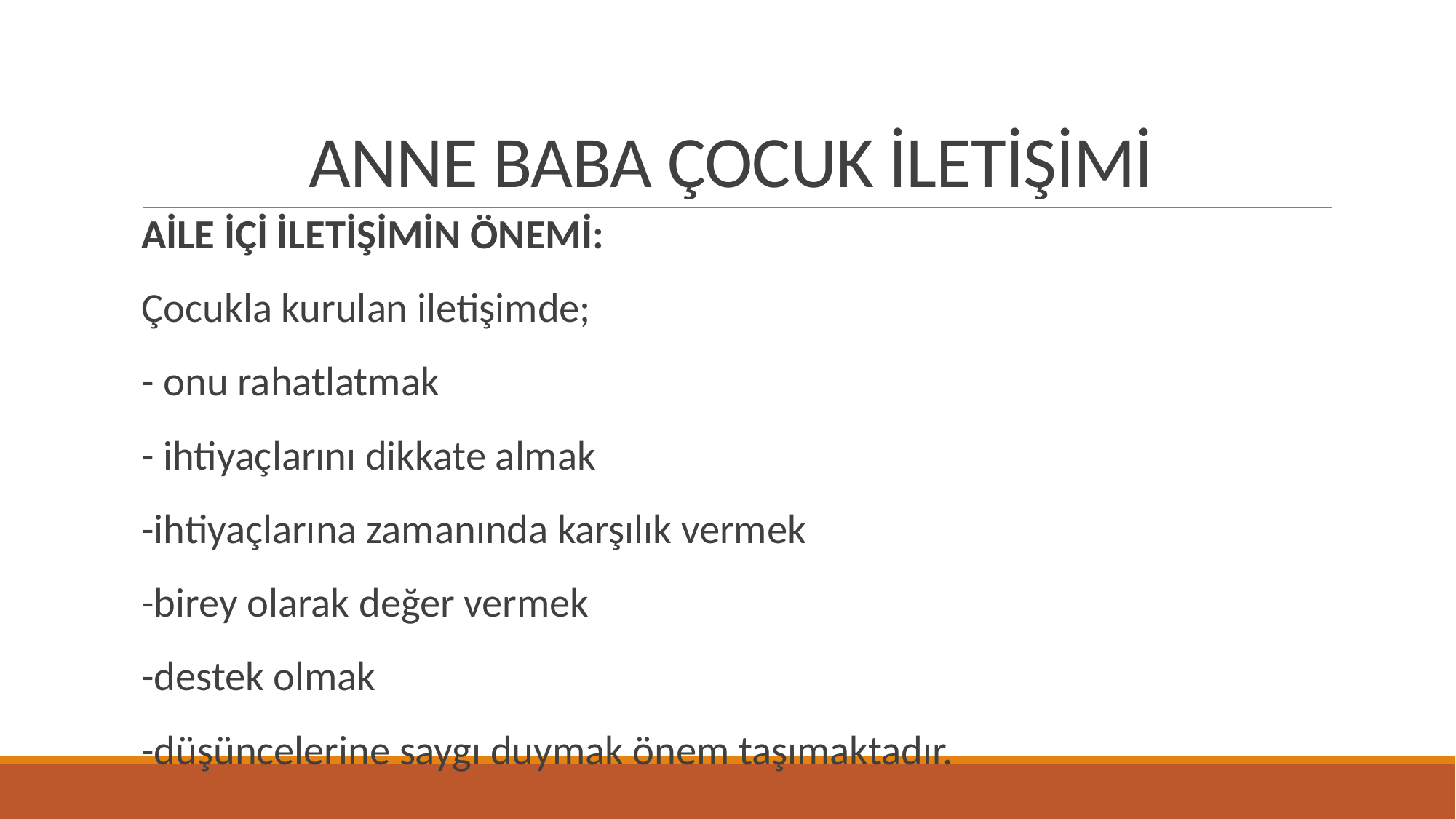

# ANNE BABA ÇOCUK İLETİŞİMİ
AİLE İÇİ İLETİŞİMİN ÖNEMİ:
Çocukla kurulan iletişimde;
- onu rahatlatmak
- ihtiyaçlarını dikkate almak
-ihtiyaçlarına zamanında karşılık vermek
-birey olarak değer vermek
-destek olmak
-düşüncelerine saygı duymak önem taşımaktadır.